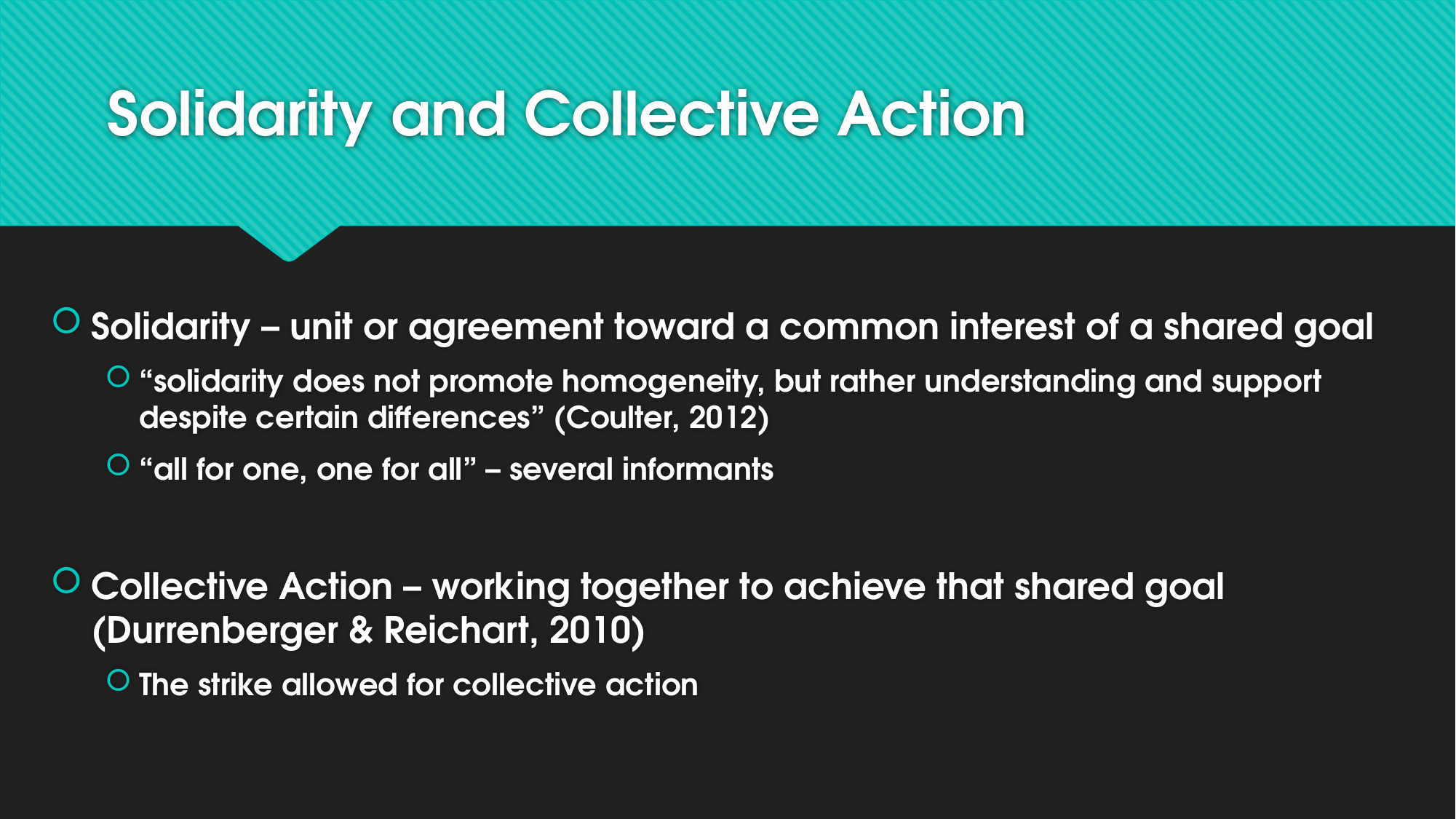

# Solidarity and Collective Action
Solidarity – unit or agreement toward a common interest of a shared goal
“solidarity does not promote homogeneity, but rather understanding and support despite certain differences” (Coulter, 2012)
“all for one, one for all” – several informants

Collective Action – working together to achieve that shared goal (Durrenberger & Reichart, 2010)
The strike allowed for collective action